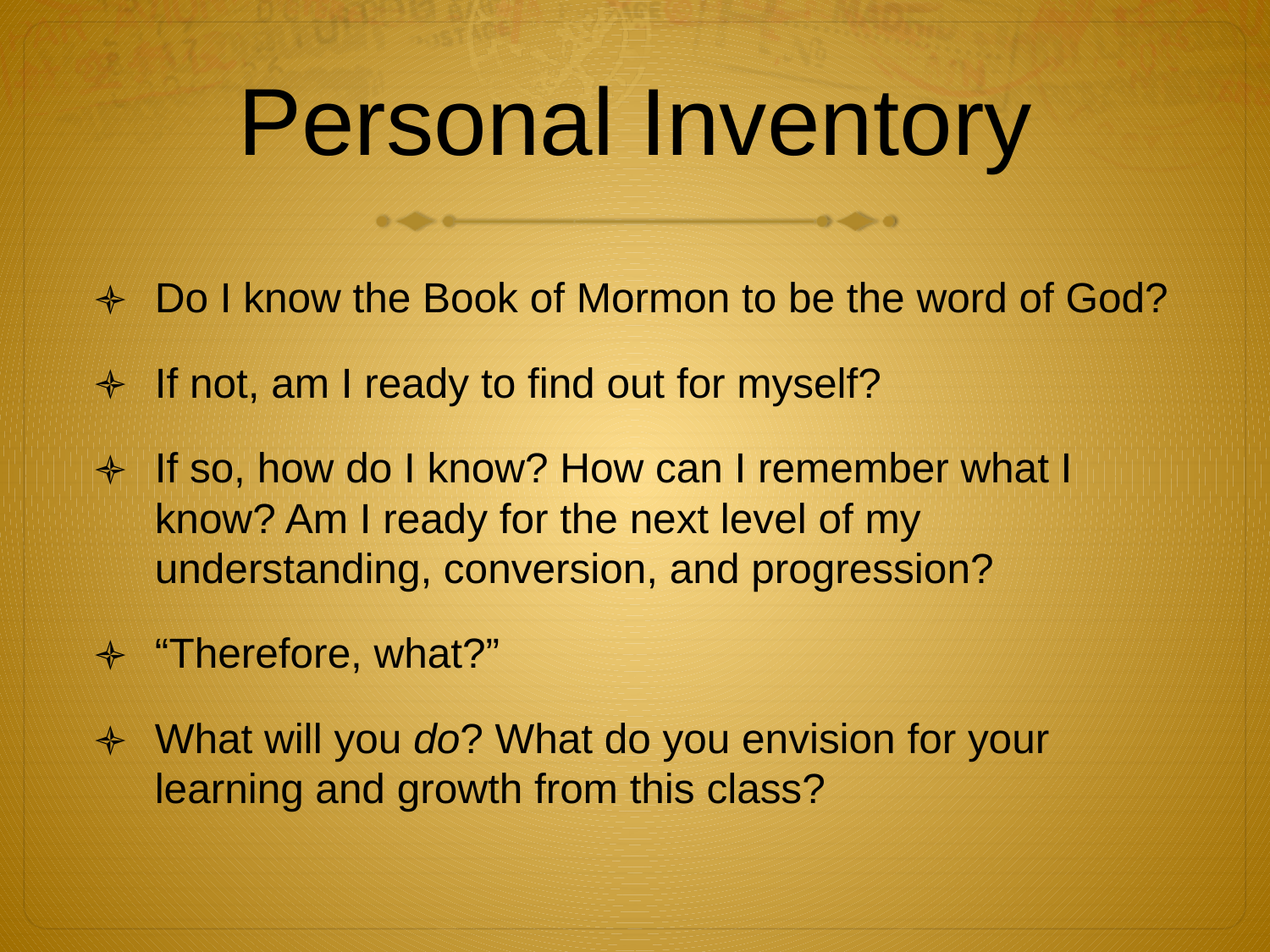

# Personal Inventory
Do I know the Book of Mormon to be the word of God?
If not, am I ready to find out for myself?
If so, how do I know? How can I remember what I know? Am I ready for the next level of my understanding, conversion, and progression?
“Therefore, what?”
What will you do? What do you envision for your learning and growth from this class?